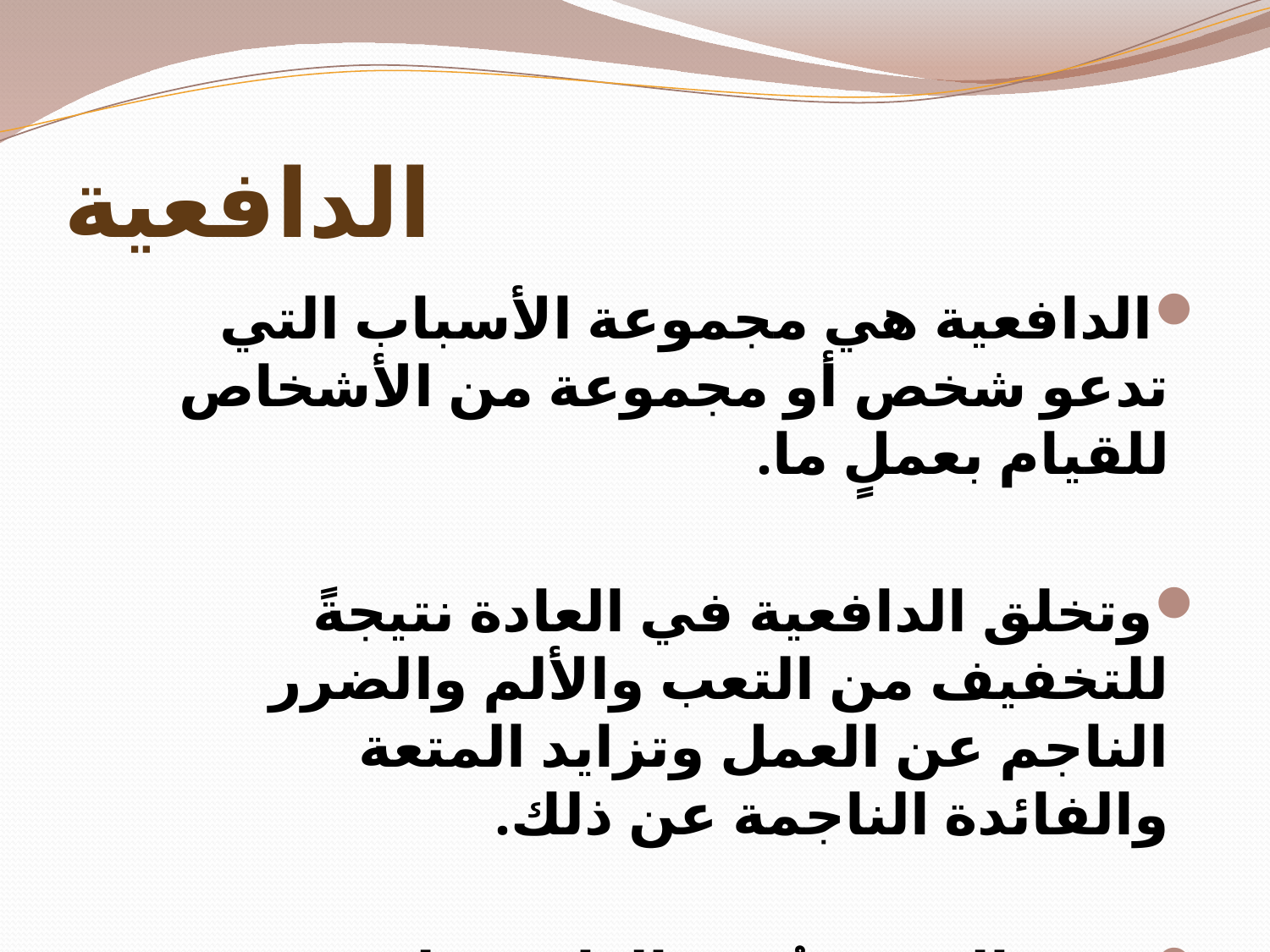

# الدافعية
الدافعية هي مجموعة الأسباب التي تدعو شخص أو مجموعة من الأشخاص للقيام بعملٍ ما.

وتخلق الدافعية في العادة نتيجةً للتخفيف من التعب والألم والضرر الناجم عن العمل وتزايد المتعة والفائدة الناجمة عن ذلك.

وفي العموم تُبنى الدافعية لدى شخصٍ ما للقيام بعمل إذا كان ذلك يلبي جزءاً من إحتياجاته أو جميعها.